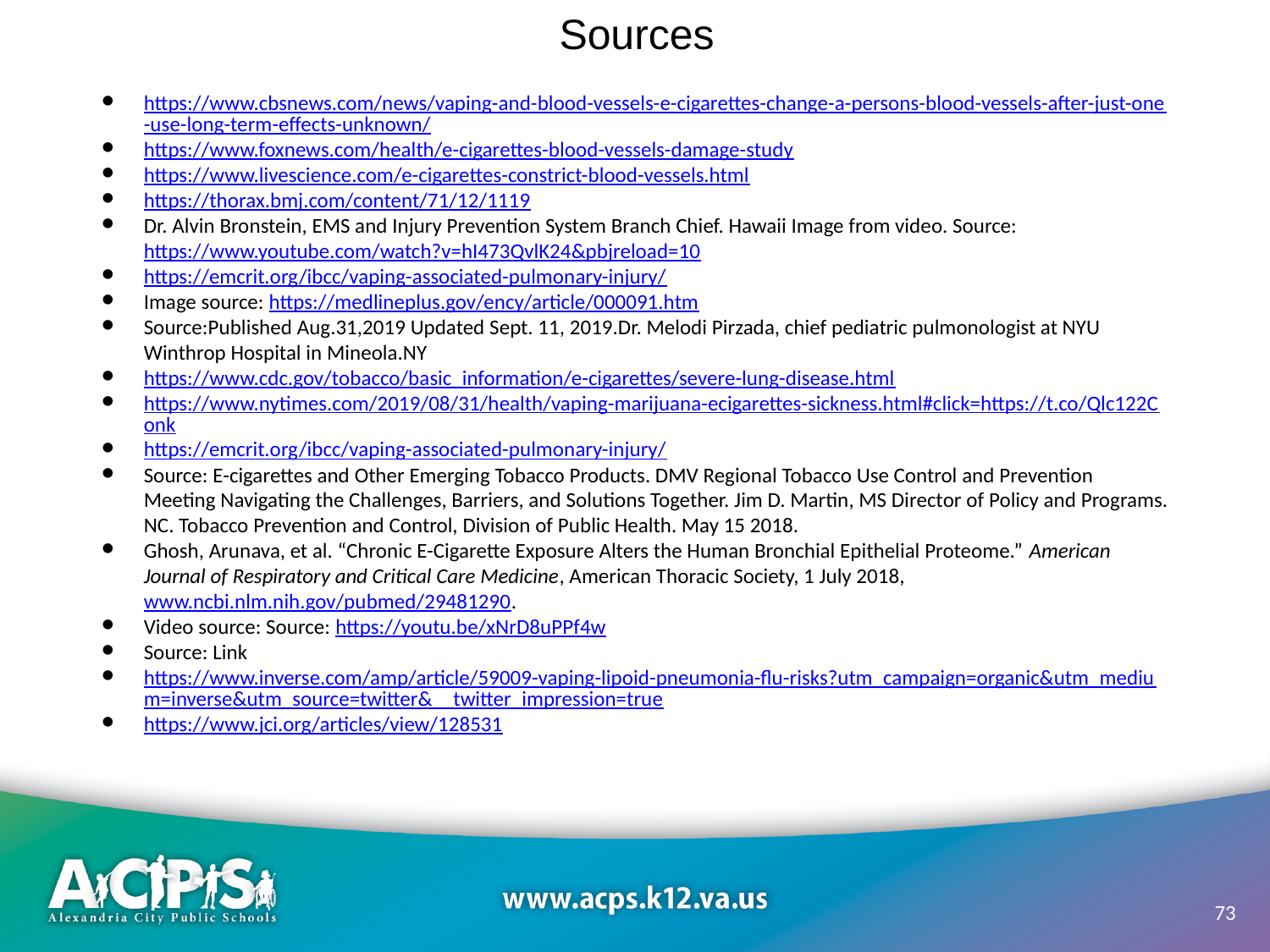

Sources
https://www.cbsnews.com/news/vaping-and-blood-vessels-e-cigarettes-change-a-persons-blood-vessels-after-just-one-use-long-term-effects-unknown/
https://www.foxnews.com/health/e-cigarettes-blood-vessels-damage-study
https://www.livescience.com/e-cigarettes-constrict-blood-vessels.html
https://thorax.bmj.com/content/71/12/1119
Dr. Alvin Bronstein, EMS and Injury Prevention System Branch Chief. Hawaii Image from video. Source: https://www.youtube.com/watch?v=hI473QvlK24&pbjreload=10
https://emcrit.org/ibcc/vaping-associated-pulmonary-injury/
Image source: https://medlineplus.gov/ency/article/000091.htm
Source:Published Aug.31,2019 Updated Sept. 11, 2019.Dr. Melodi Pirzada, chief pediatric pulmonologist at NYU Winthrop Hospital in Mineola.NY
https://www.cdc.gov/tobacco/basic_information/e-cigarettes/severe-lung-disease.html
https://www.nytimes.com/2019/08/31/health/vaping-marijuana-ecigarettes-sickness.html#click=https://t.co/Qlc122Conk
https://emcrit.org/ibcc/vaping-associated-pulmonary-injury/
Source: E-cigarettes and Other Emerging Tobacco Products. DMV Regional Tobacco Use Control and Prevention Meeting Navigating the Challenges, Barriers, and Solutions Together. Jim D. Martin, MS Director of Policy and Programs. NC. Tobacco Prevention and Control, Division of Public Health. May 15 2018.
Ghosh, Arunava, et al. “Chronic E-Cigarette Exposure Alters the Human Bronchial Epithelial Proteome.” American Journal of Respiratory and Critical Care Medicine, American Thoracic Society, 1 July 2018, www.ncbi.nlm.nih.gov/pubmed/29481290.
Video source: Source: https://youtu.be/xNrD8uPPf4w
Source: Link
https://www.inverse.com/amp/article/59009-vaping-lipoid-pneumonia-flu-risks?utm_campaign=organic&utm_medium=inverse&utm_source=twitter&__twitter_impression=true
https://www.jci.org/articles/view/128531